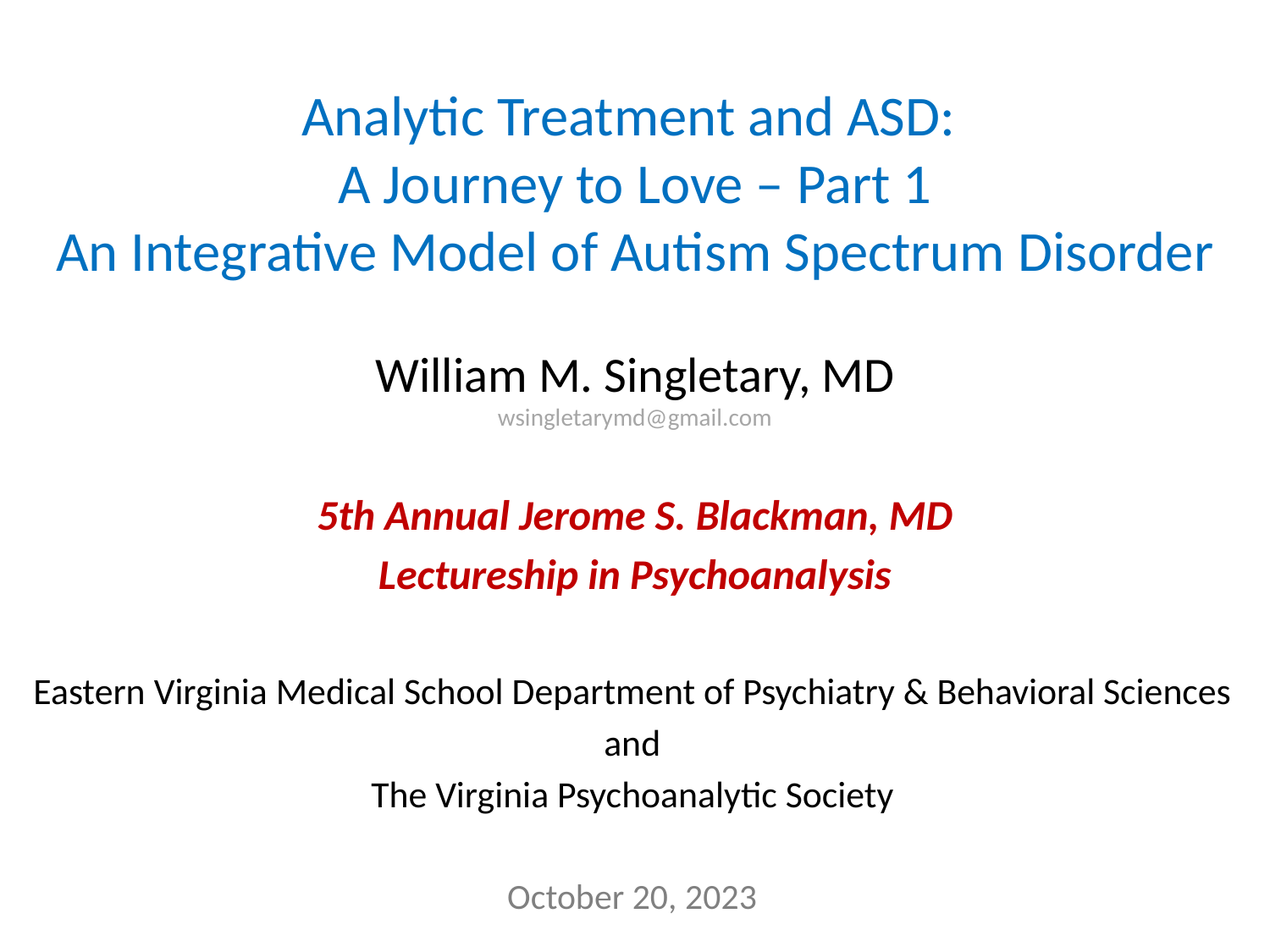

Analytic Treatment and ASD:
A Journey to Love – Part 1
An Integrative Model of Autism Spectrum Disorder
# William M. Singletary, MD wsingletarymd@gmail.com
5th Annual Jerome S. Blackman, MD
Lectureship in Psychoanalysis

Eastern Virginia Medical School Department of Psychiatry & Behavioral Sciences
and
The Virginia Psychoanalytic Society

October 20, 2023